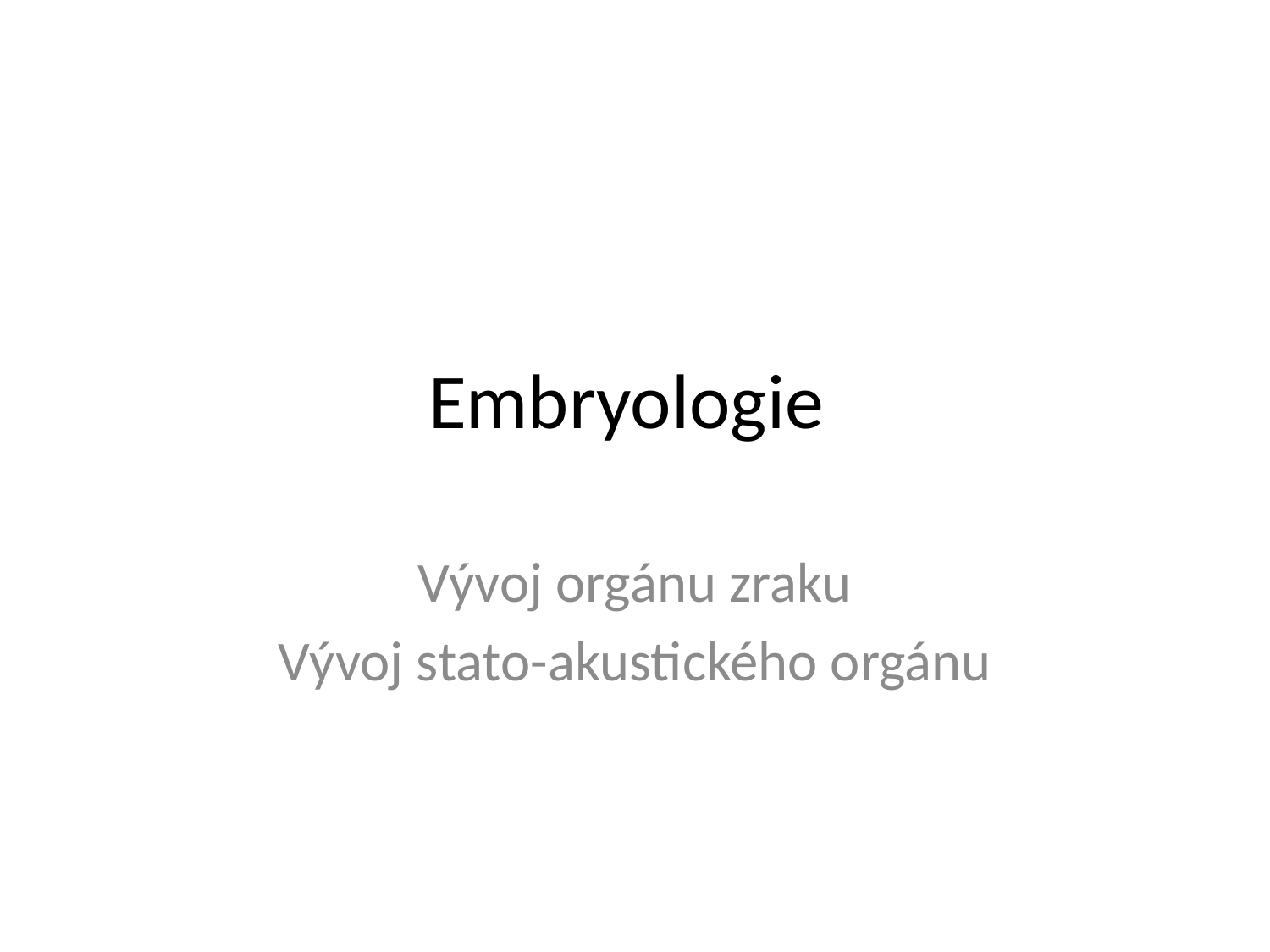

# Embryologie
Vývoj orgánu zraku
Vývoj stato-akustického orgánu